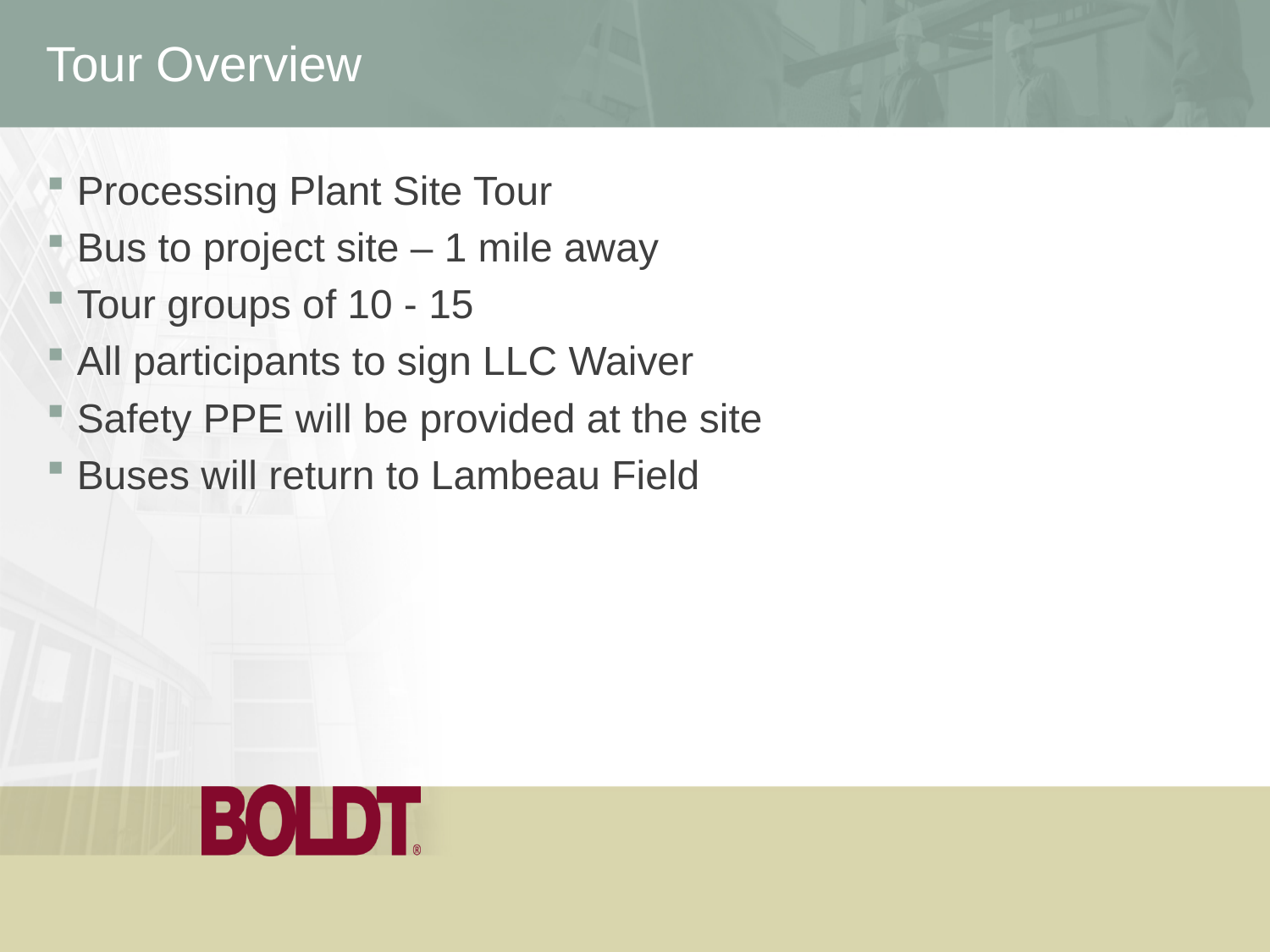

# Tour Overview
Processing Plant Site Tour
Bus to project site – 1 mile away
Tour groups of 10 - 15
All participants to sign LLC Waiver
Safety PPE will be provided at the site
Buses will return to Lambeau Field